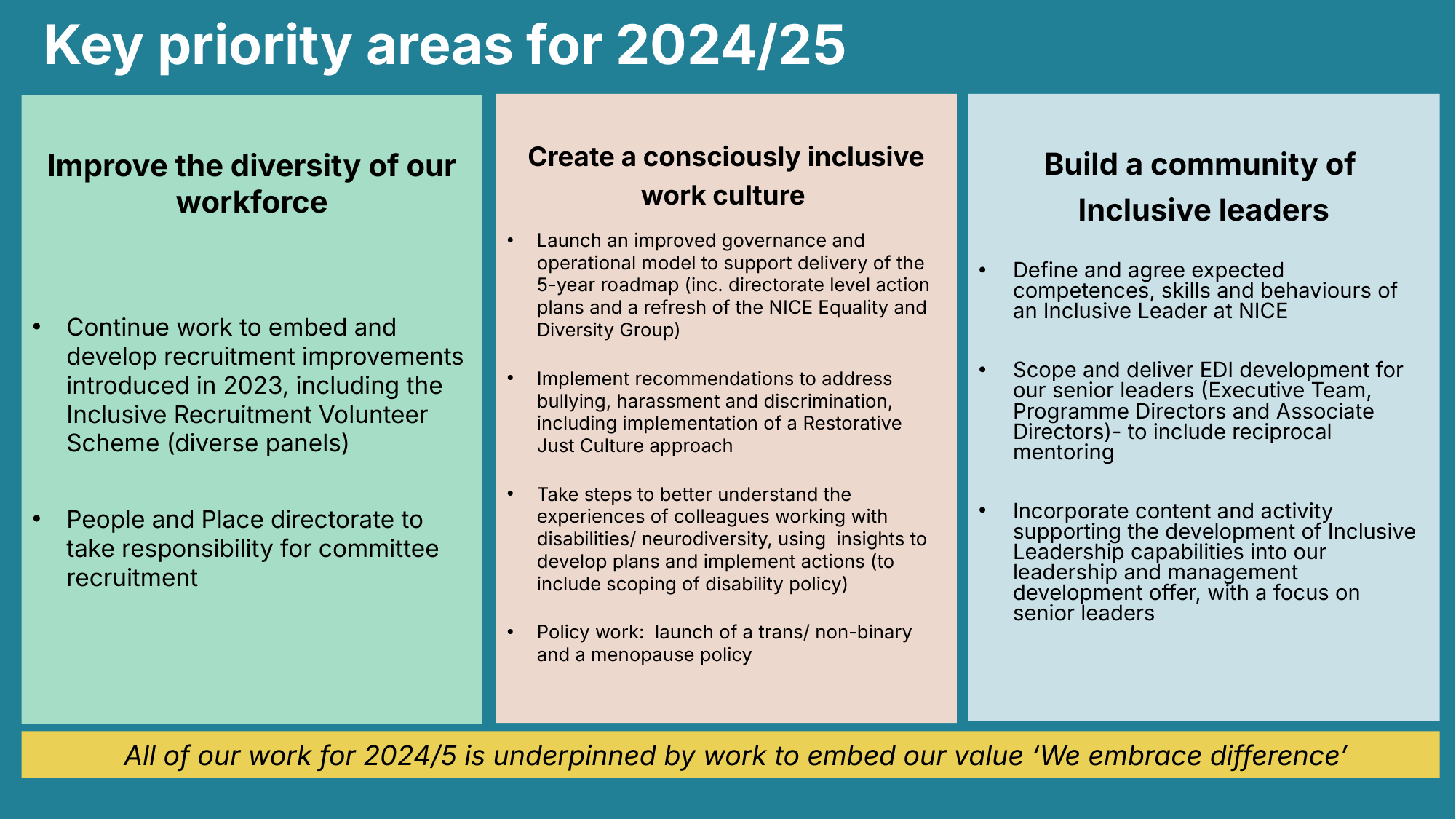

# Key priority areas for 2024/25

Create a consciously inclusive work culture

Launch an improved governance and operational model to support delivery of the 5-year roadmap (inc. directorate level action plans and a refresh of the NICE Equality and Diversity Group)

Implement recommendations to address bullying, harassment and discrimination, including implementation of a Restorative Just Culture approach

Take steps to better understand the experiences of colleagues working with disabilities/ neurodiversity, using  insights to develop plans and implement actions (to include scoping of disability policy)

Policy work:  launch of a trans/ non-binary and a menopause policy

Build a community of
Inclusive leaders

Define and agree expected competences, skills and behaviours of an Inclusive Leader at NICE

Scope and deliver EDI development for our senior leaders (Executive Team,  Programme Directors and Associate Directors)- to include reciprocal mentoring

Incorporate content and activity supporting the development of Inclusive Leadership capabilities into our leadership and management development offer, with a focus on senior leaders

Improve the diversity of our workforce

Continue work to embed and develop recruitment improvements introduced in 2023, including the Inclusive Recruitment Volunteer Scheme (diverse panels)

People and Place directorate to take responsibility for committee recruitment

            All of our work for 2024/5 is underpinned by work to embed our value ‘We embrace difference’